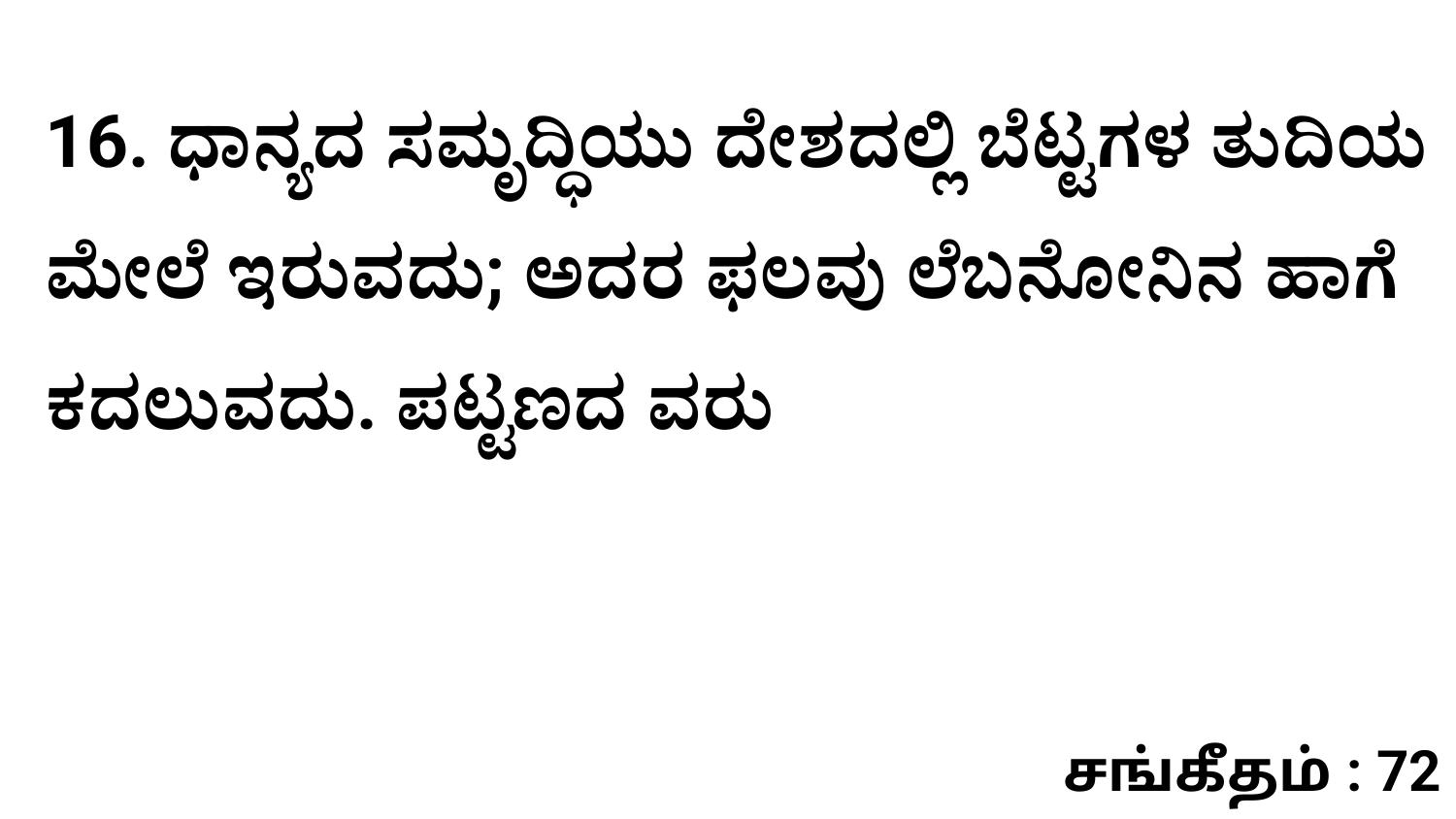

16. ಧಾನ್ಯದ ಸಮೃದ್ಧಿಯು ದೇಶದಲ್ಲಿ ಬೆಟ್ಟಗಳ ತುದಿಯ ಮೇಲೆ ಇರುವದು; ಅದರ ಫಲವು ಲೆಬನೋನಿನ ಹಾಗೆ ಕದಲುವದು. ಪಟ್ಟಣದ ವರು
சங்கீதம் : 72